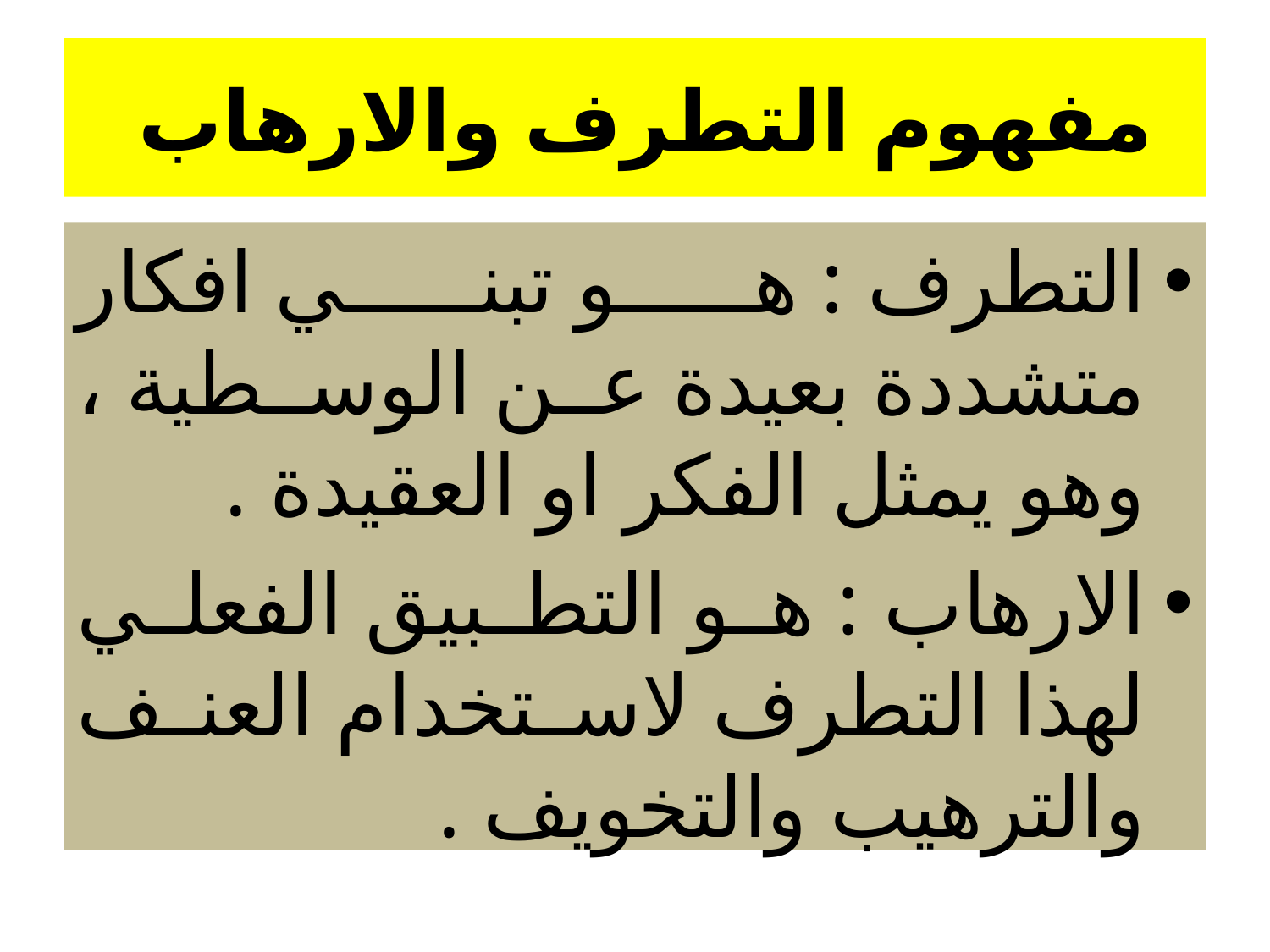

# مفهوم التطرف والارهاب
التطرف : هو تبني افكار متشددة بعيدة عن الوسطية ، وهو يمثل الفكر او العقيدة .
الارهاب : هو التطبيق الفعلي لهذا التطرف لاستخدام العنف والترهيب والتخويف .